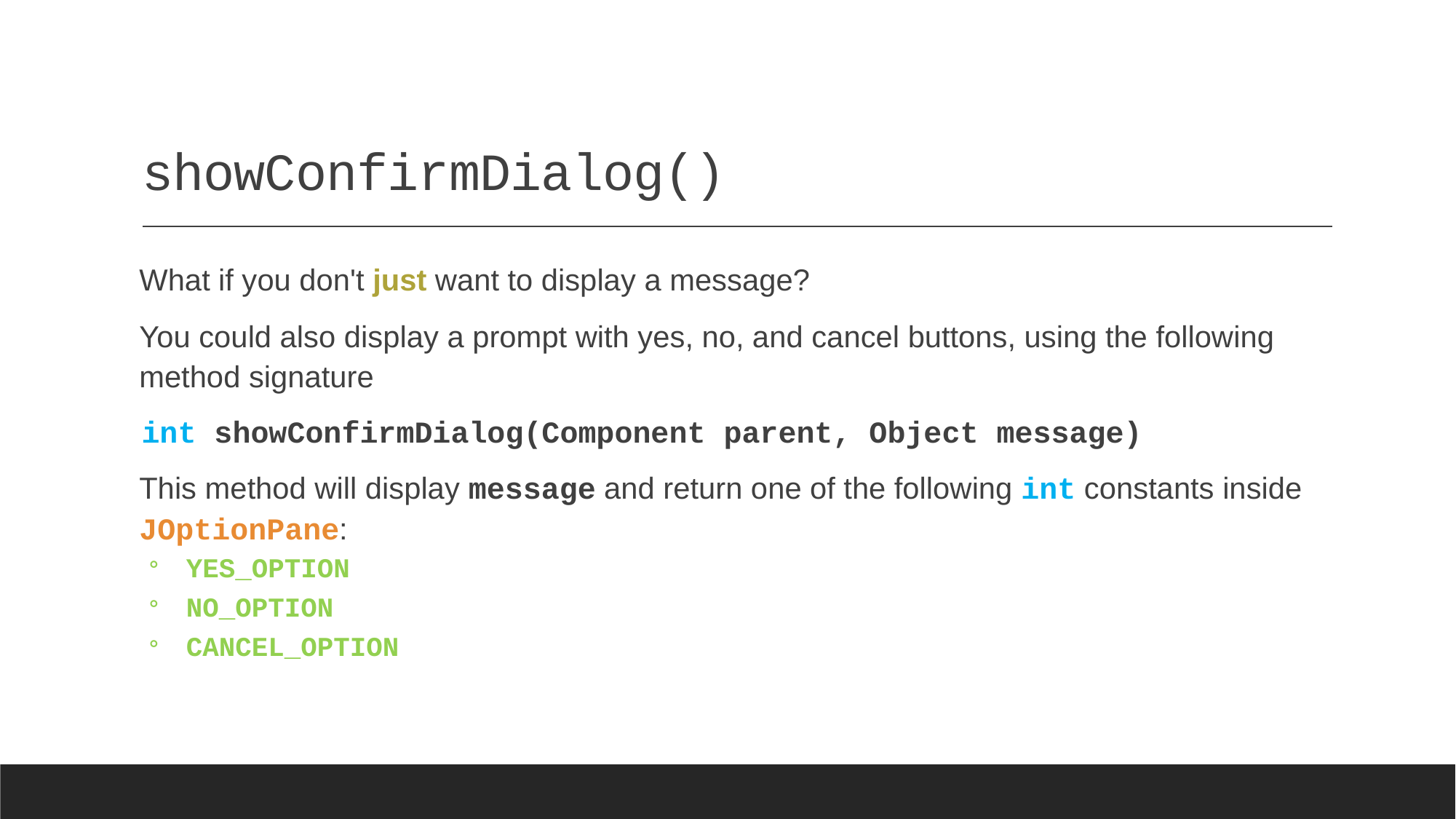

# showConfirmDialog()
What if you don't just want to display a message?
You could also display a prompt with yes, no, and cancel buttons, using the following method signature
int showConfirmDialog(Component parent, Object message)
This method will display message and return one of the following int constants inside JOptionPane:
YES_OPTION
NO_OPTION
CANCEL_OPTION